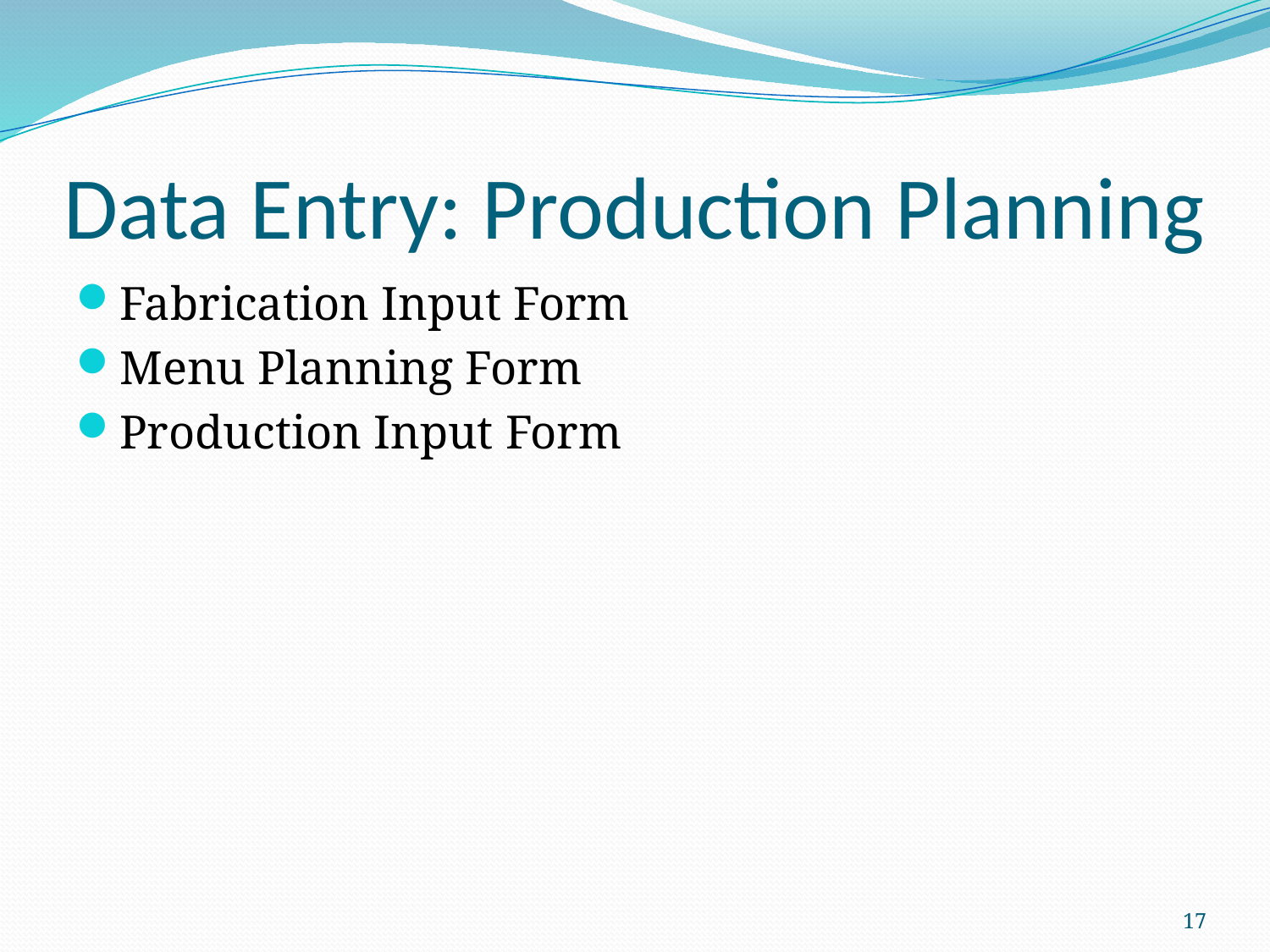

# Data Entry: Production Planning
Fabrication Input Form
Menu Planning Form
Production Input Form
17